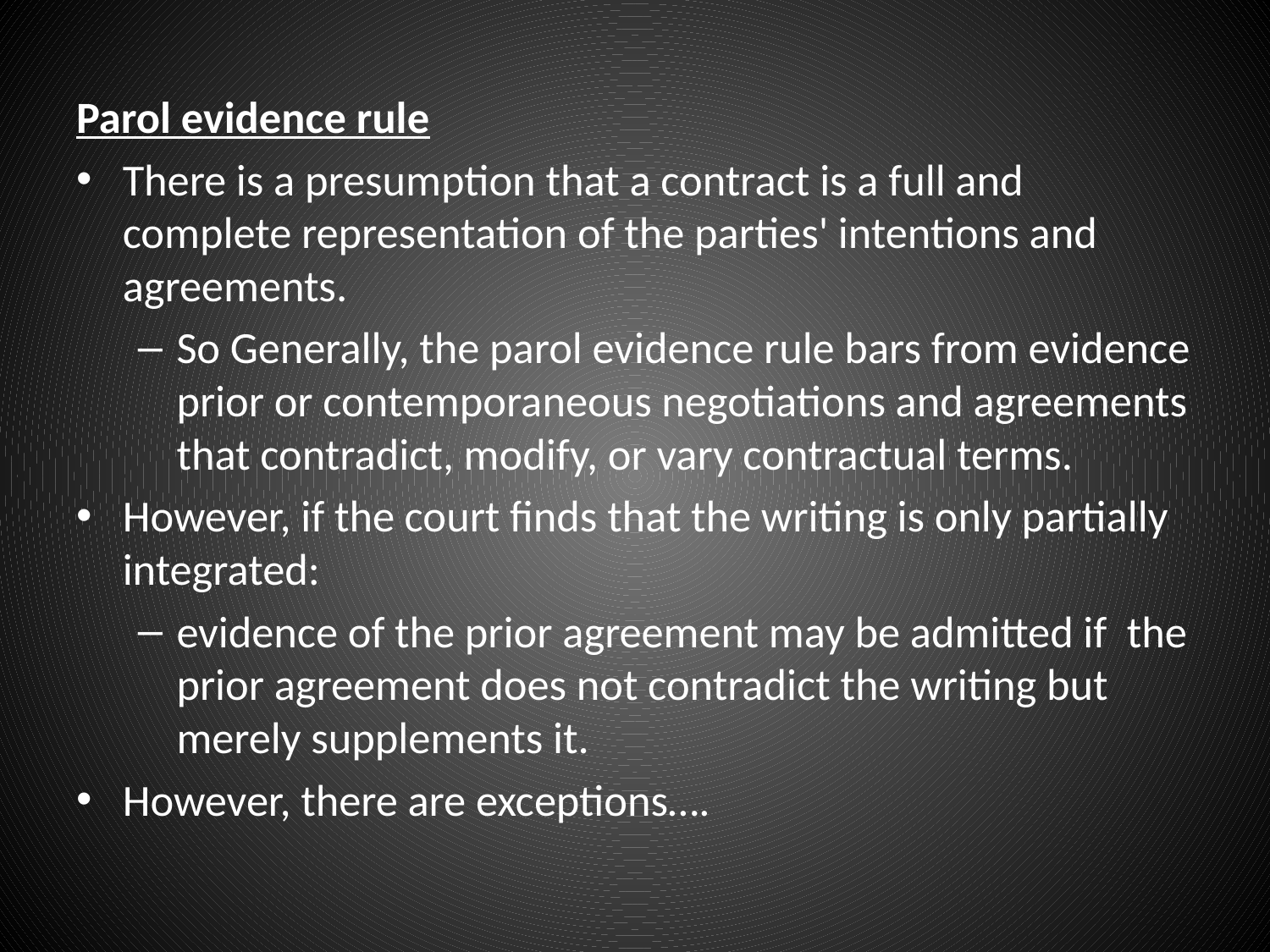

#
Parol evidence rule
There is a presumption that a contract is a full and complete representation of the parties' intentions and agreements.
So Generally, the parol evidence rule bars from evidence prior or contemporaneous negotiations and agreements that contradict, modify, or vary contractual terms.
However, if the court finds that the writing is only partially integrated:
evidence of the prior agreement may be admitted if  the prior agreement does not contradict the writing but merely supplements it.
However, there are exceptions….